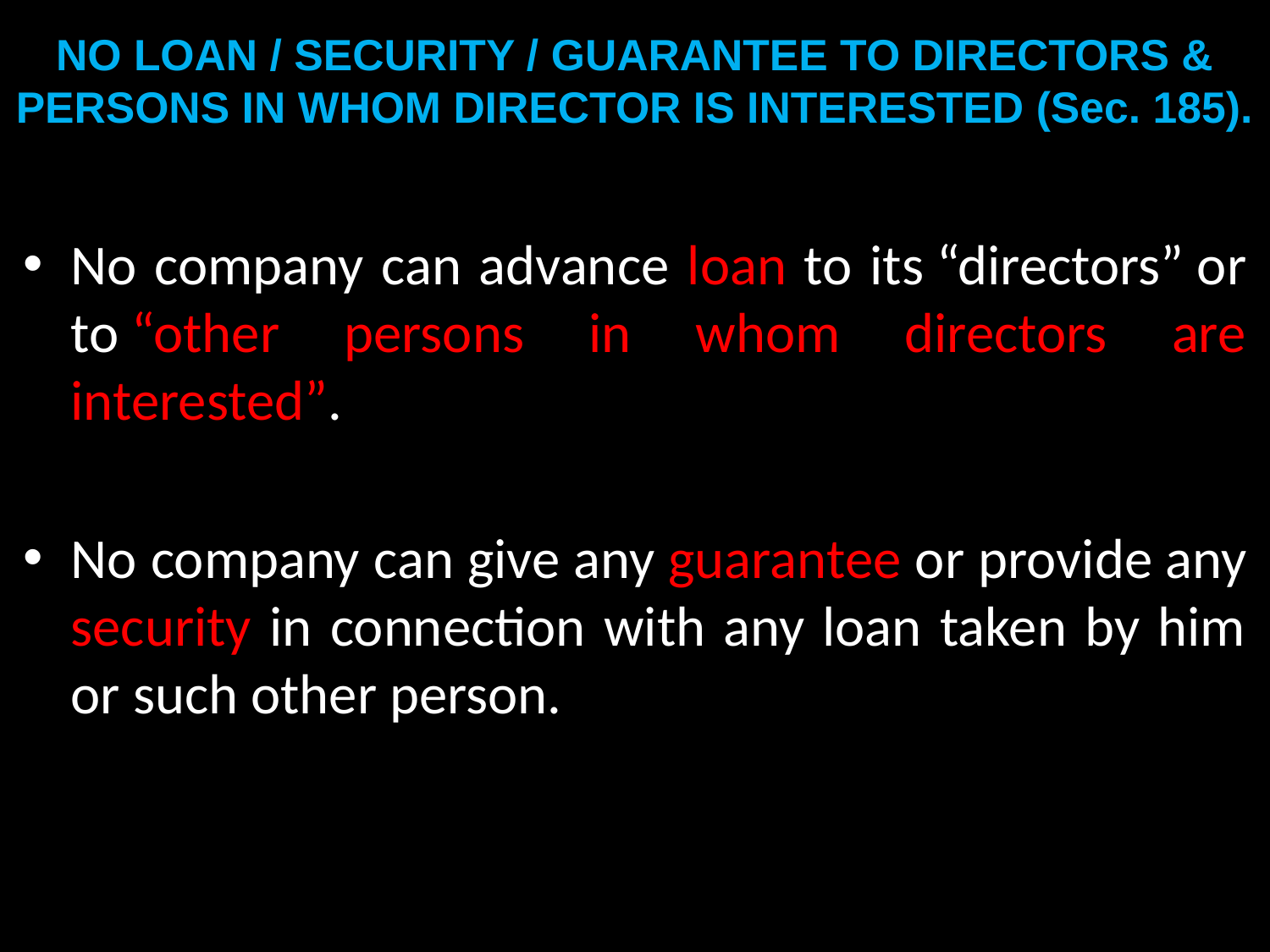

# NO LOAN / SECURITY / GUARANTEE TO DIRECTORS & PERSONS IN WHOM DIRECTOR IS INTERESTED (Sec. 185).
No company can advance loan to its “directors” or to “other persons in whom directors are interested”.

No company can give any guarantee or provide any security in connection with any loan taken by him or such other person.